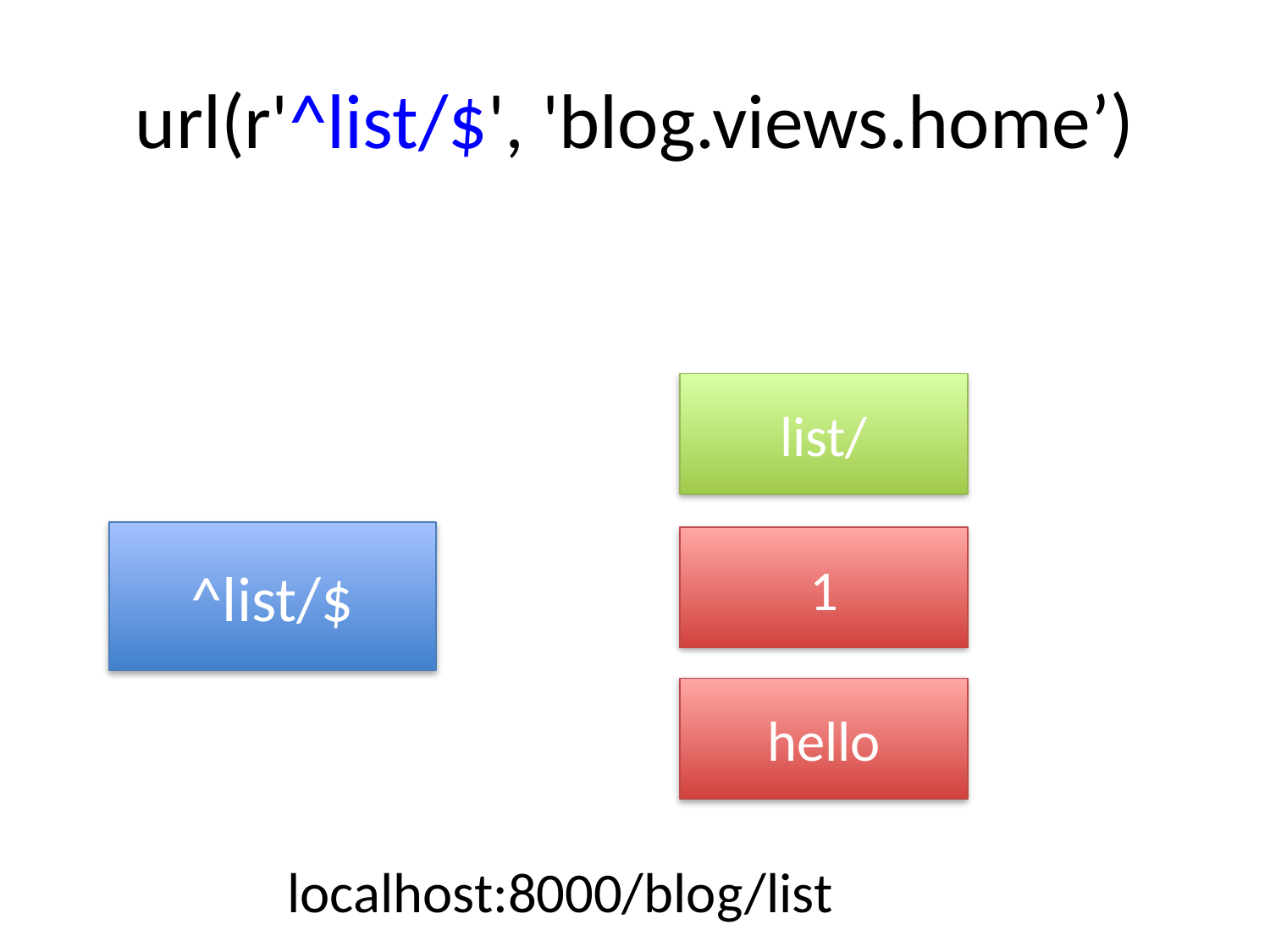

# url(r'^list/$', 'blog.views.home’)

list/
^list/$
1
hello
localhost:8000/blog/list